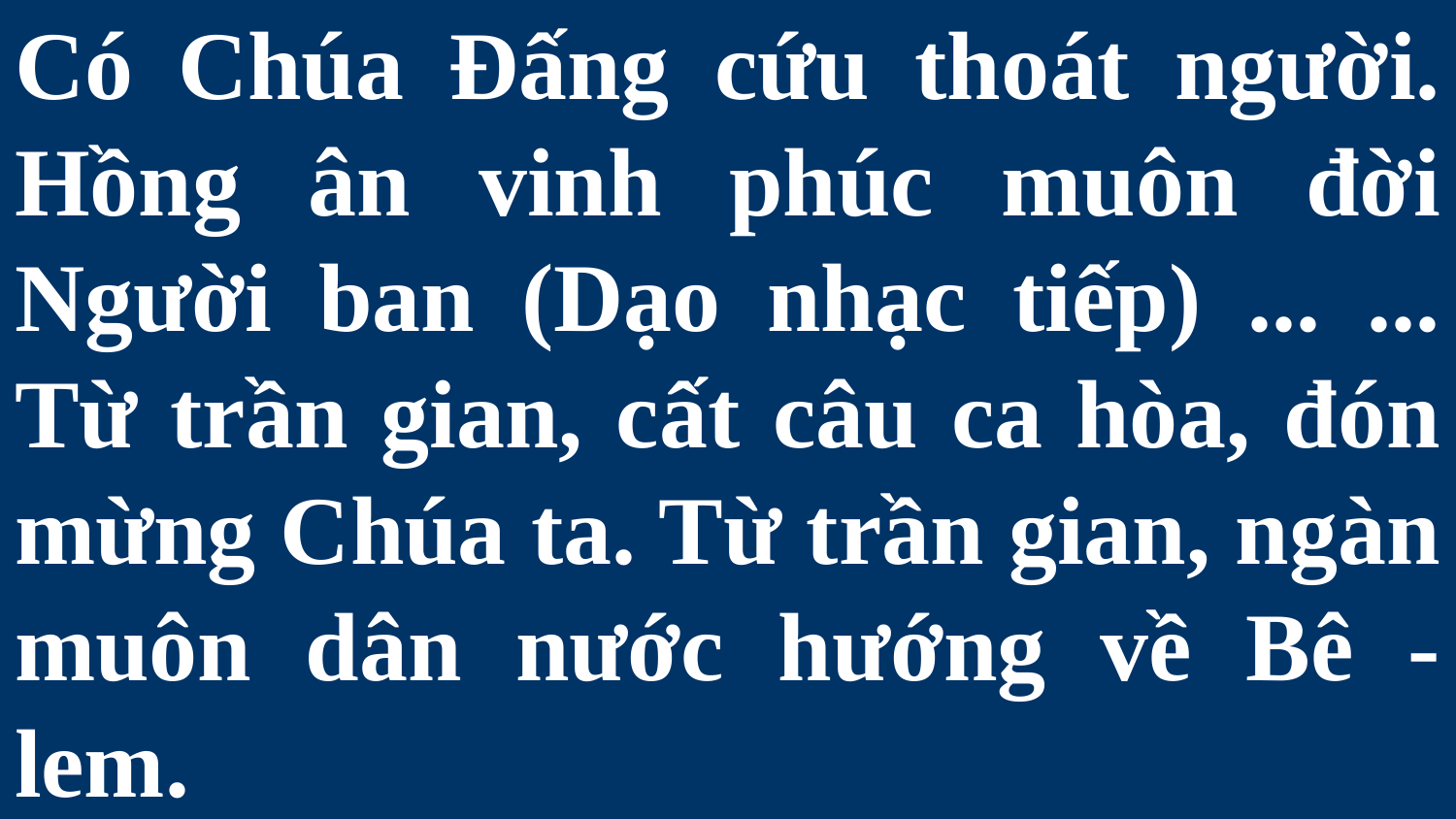

# Có Chúa Đấng cứu thoát người. Hồng ân vinh phúc muôn đời Người ban (Dạo nhạc tiếp) ... ... Từ trần gian, cất câu ca hòa, đón mừng Chúa ta. Từ trần gian, ngàn muôn dân nước hướng về Bê - lem.